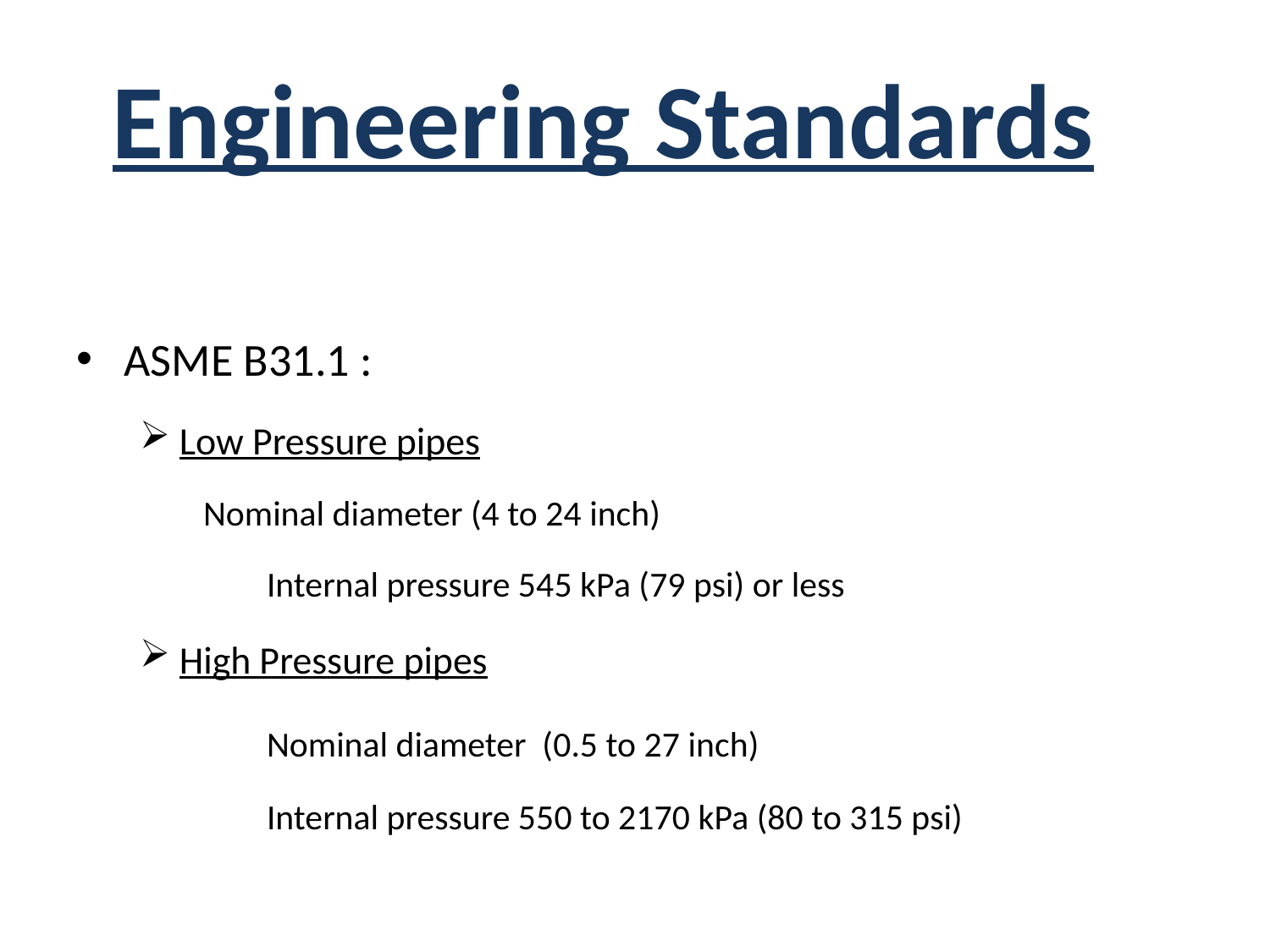

# Engineering Standards
ASME B31.1 :
Low Pressure pipes
Nominal diameter (4 to 24 inch)
	Internal pressure 545 kPa (79 psi) or less
High Pressure pipes
	Nominal diameter  (0.5 to 27 inch)
	Internal pressure 550 to 2170 kPa (80 to 315 psi)